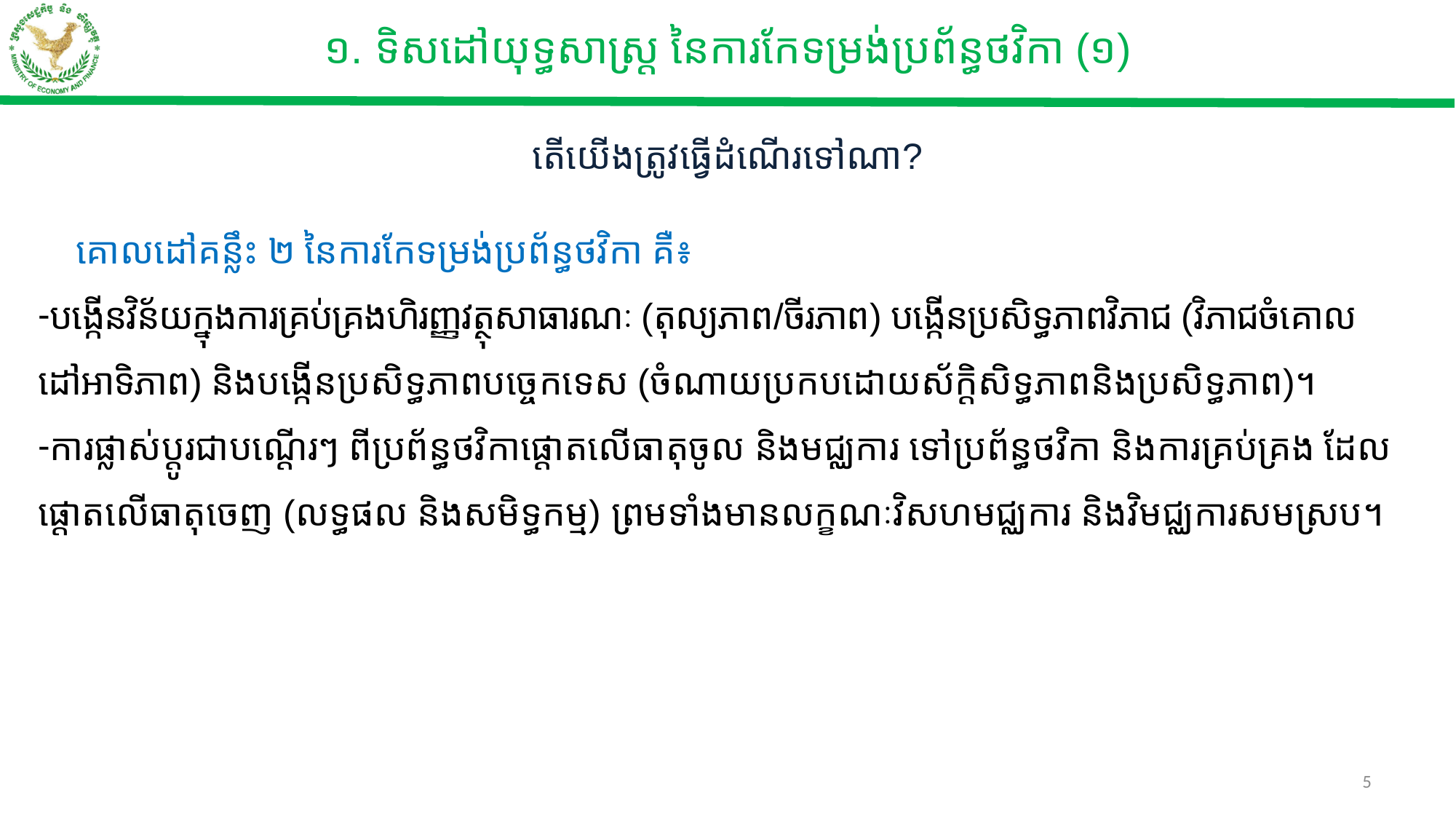

១. ទិសដៅយុទ្ធសាស្ត្រ​ នៃ​ការកែទម្រង់​ប្រព័ន្ធថវិកា (១)
តើយើងត្រូវធ្វើដំណើរទៅណា?
    គោលដៅគន្លឹះ ២ នៃការកែទម្រង់ប្រព័ន្ធថវិកា គឺ៖
បង្កើនវិន័យក្នុងការគ្រប់គ្រងហិរញ្ញវត្ថុសាធារណៈ (តុល្យភាព/ចីរភាព) បង្កើនប្រសិទ្ធភាពវិភាជ​ (វិភាជ​​ចំគោលដៅឤទិភាព) និងបង្កើនប្រសិទ្ធភាពបច្ចេកទេស (ចំណាយប្រកបដោយស័ក្តិសិទ្ធភាពនិង​ប្រសិទ្ធភាព)។
ការផ្លាស់ប្តូរជាបណ្តើរៗ ពីប្រព័ន្ធថវិកាផ្តោតលើធាតុចូល និងមជ្ឈការ ទៅប្រព័ន្ធថវិកា និងការគ្រប់គ្រង ដែលផ្តោតលើធាតុចេញ (លទ្ធផល និងសមិទ្ធកម្ម) ព្រមទាំងមានលក្ខណៈវិសហមជ្ឈការ និងវិមជ្ឈការសមស្រប។
5